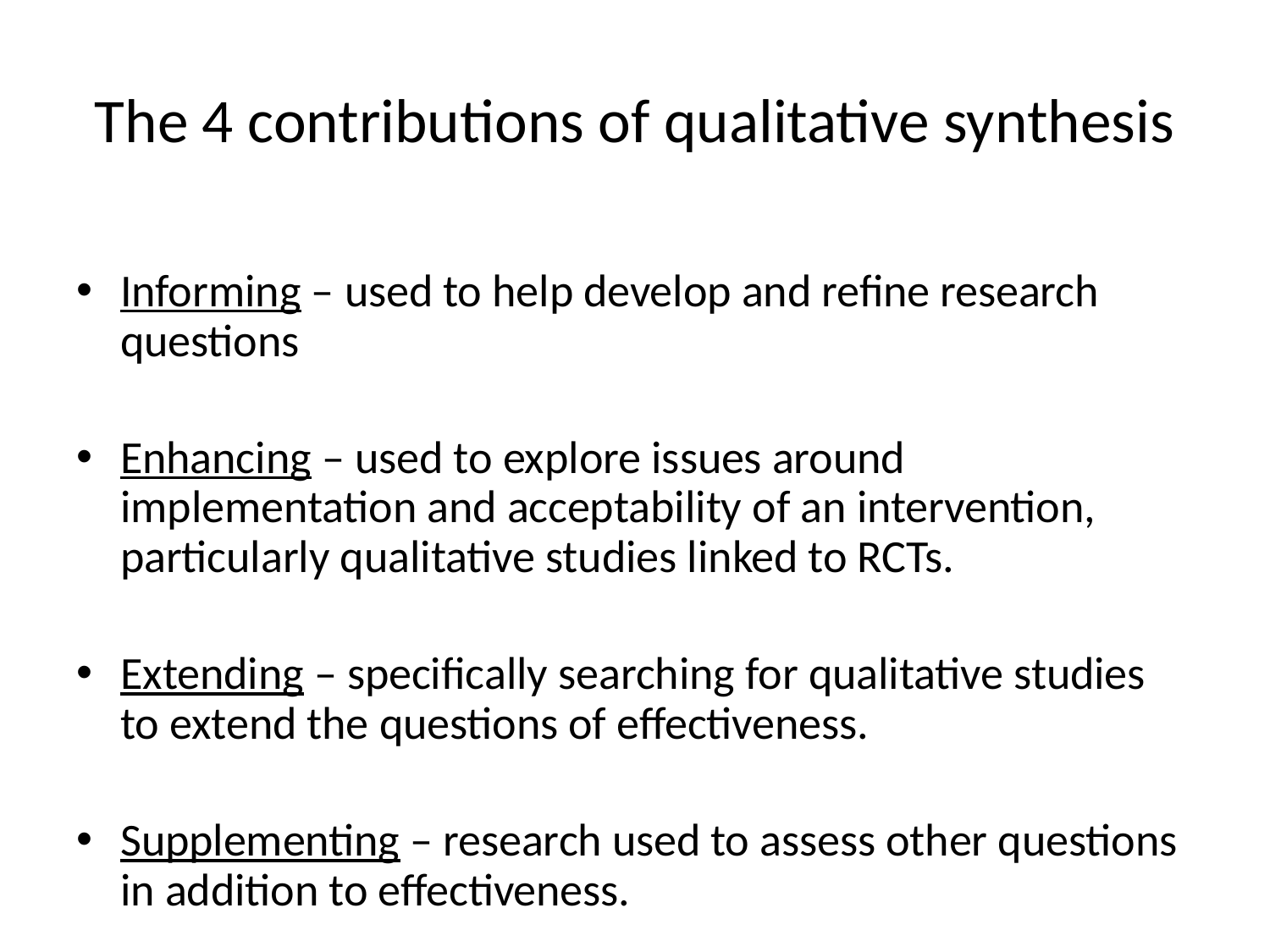

# The 4 contributions of qualitative synthesis

Informing – used to help develop and refine research questions

Enhancing – used to explore issues around implementation and acceptability of an intervention, particularly qualitative studies linked to RCTs.

Extending – specifically searching for qualitative studies to extend the questions of effectiveness.

Supplementing – research used to assess other questions in addition to effectiveness.